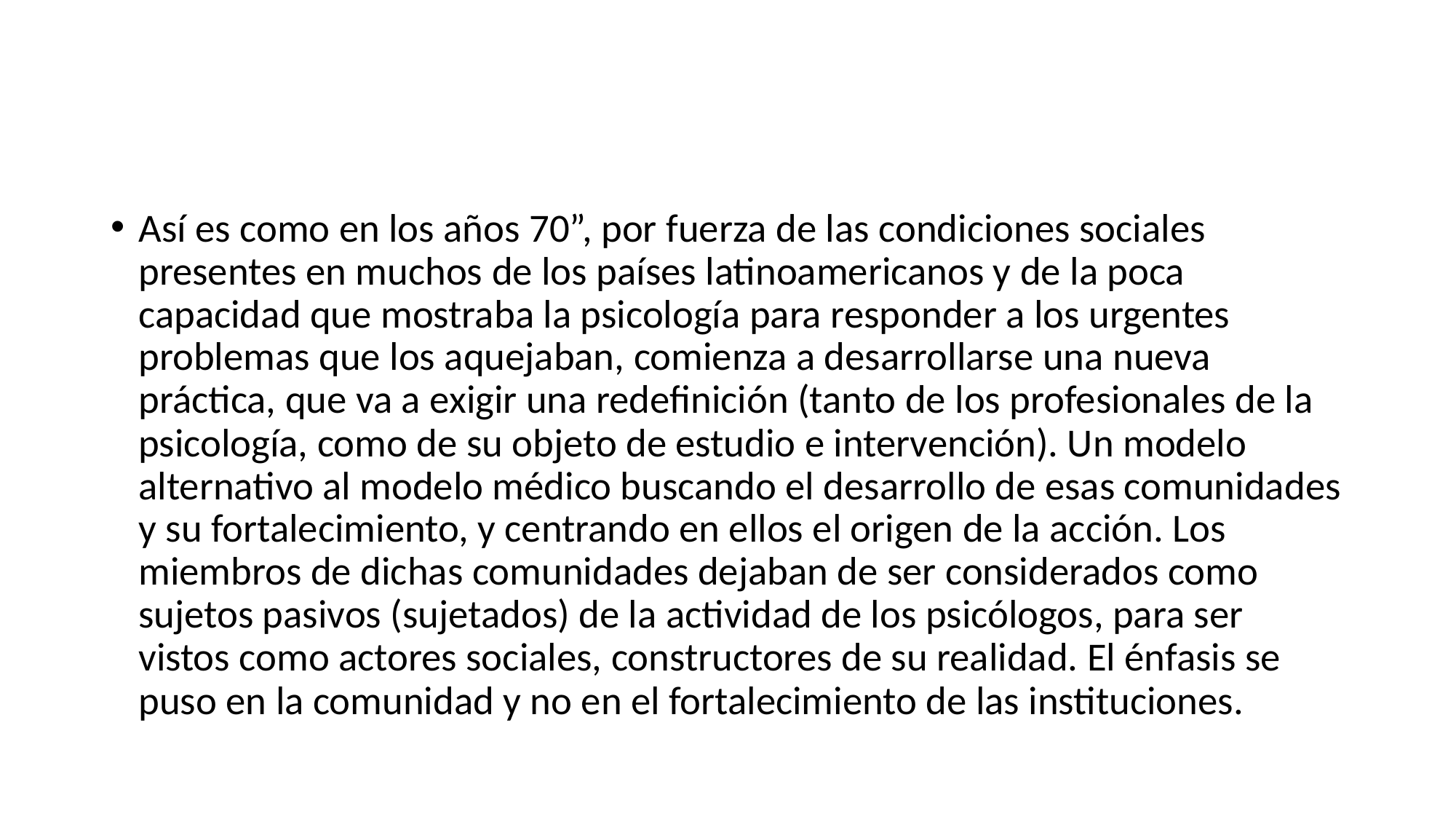

#
Así es como en los años 70”, por fuerza de las condiciones sociales presentes en muchos de los países latinoamericanos y de la poca capacidad que mostraba la psicología para responder a los urgentes problemas que los aquejaban, comienza a desarrollarse una nueva práctica, que va a exigir una redefinición (tanto de los profesionales de la psicología, como de su objeto de estudio e intervención). Un modelo alternativo al modelo médico buscando el desarrollo de esas comunidades y su fortalecimiento, y centrando en ellos el origen de la acción. Los miembros de dichas comunidades dejaban de ser considerados como sujetos pasivos (sujetados) de la actividad de los psicólogos, para ser vistos como actores sociales, constructores de su realidad. El énfasis se puso en la comunidad y no en el fortalecimiento de las instituciones.